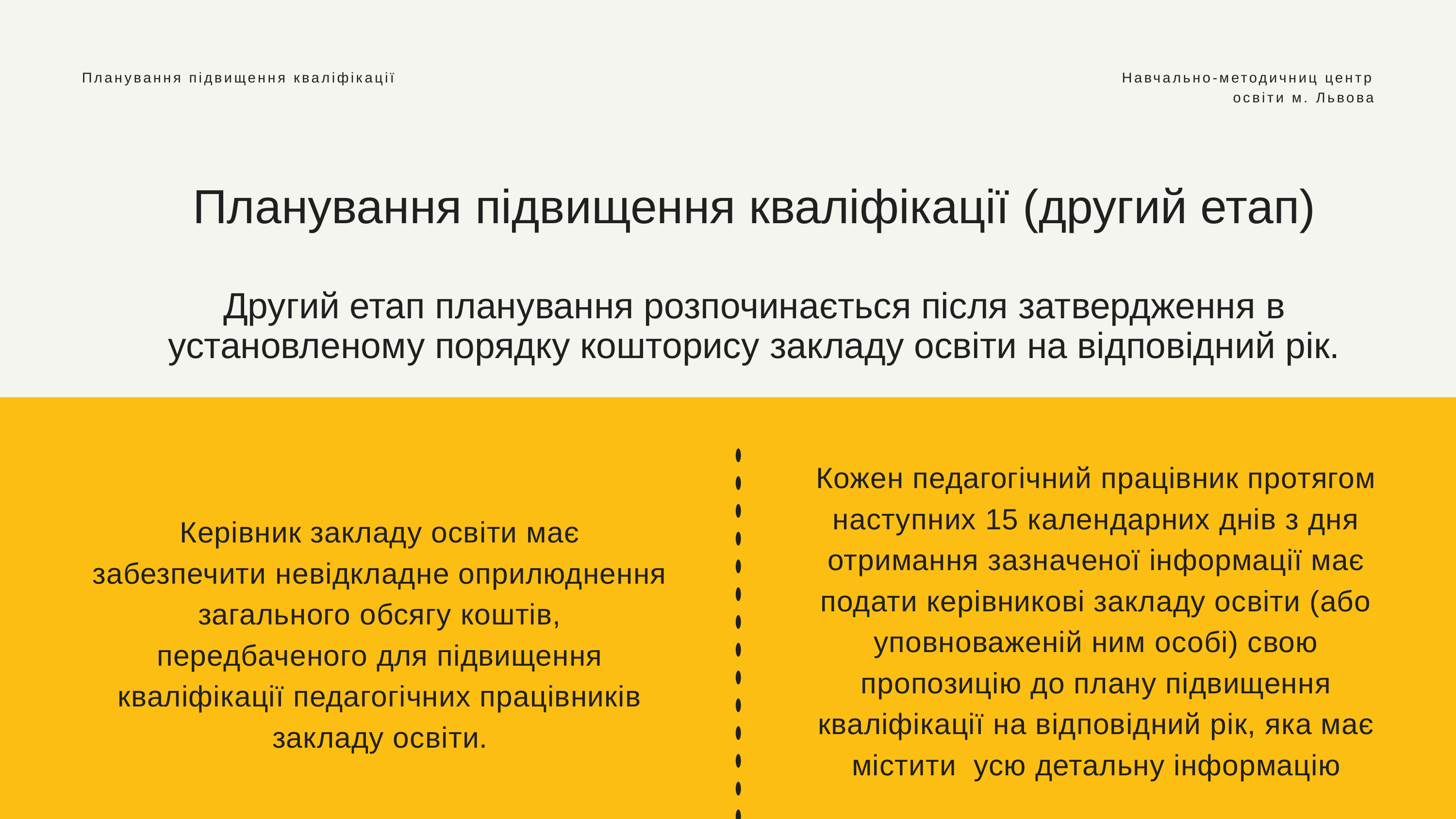

Планування підвищення кваліфікації
Навчально-методичниц центр освіти м. Львова
Планування підвищення кваліфікації (другий етап)

Другий етап планування розпочинається після затвердження в установленому порядку кошторису закладу освіти на відповідний рік.

Кожен педагогічний працівник протягом наступних 15 календарних днів з дня отримання зазначеної інформації має подати керівникові закладу освіти (або уповноваженій ним особі) свою пропозицію до плану підвищення кваліфікації на відповідний рік, яка має містити  усю детальну інформацію
Керівник закладу освіти має забезпечити невідкладне оприлюднення загального обсягу коштів, передбаченого для підвищення кваліфікації педагогічних працівників закладу освіти.